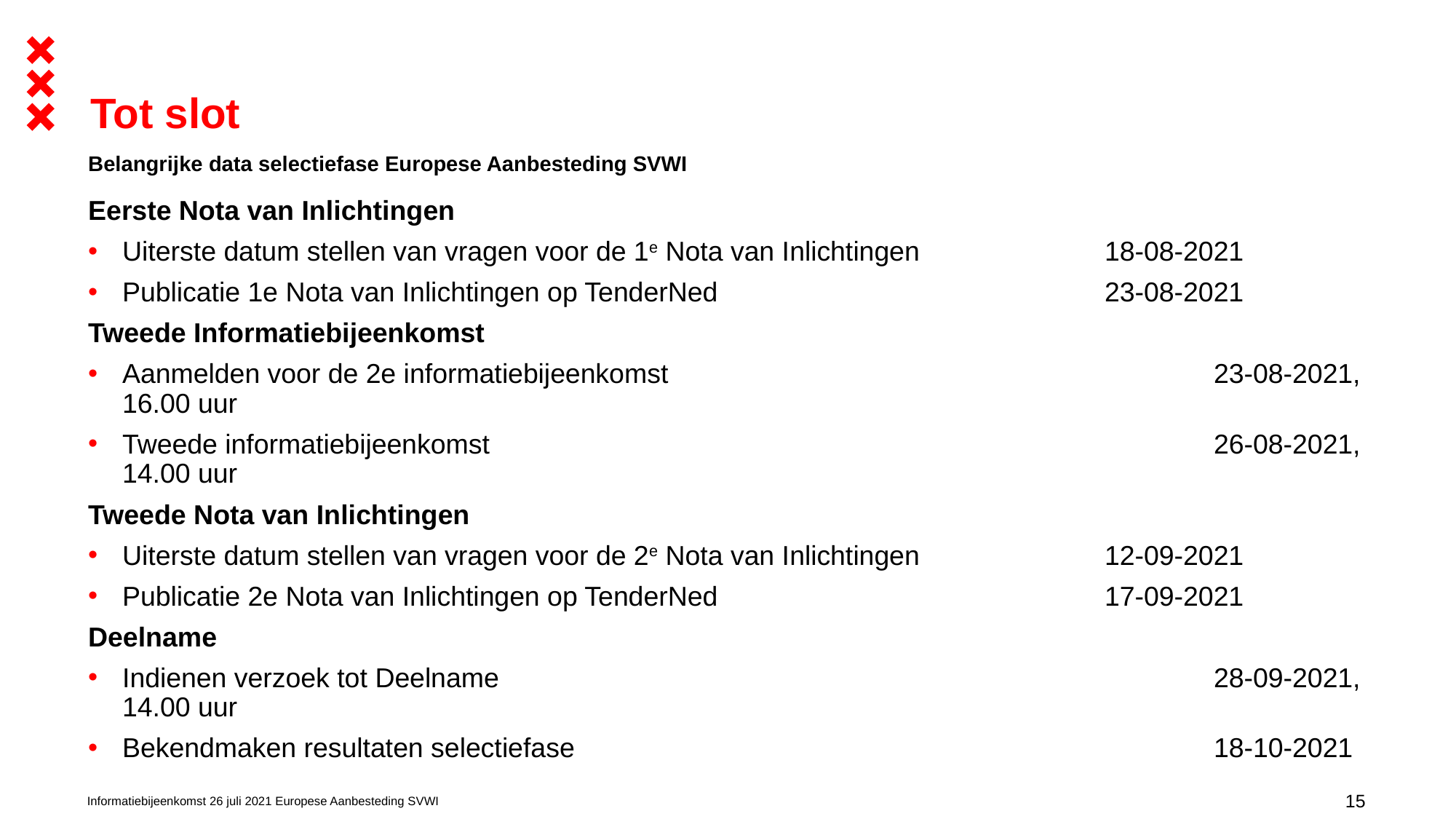

# Tot slot
Belangrijke data selectiefase Europese Aanbesteding SVWI

Eerste Nota van Inlichtingen
Uiterste datum stellen van vragen voor de 1e Nota van Inlichtingen		18-08-2021
Publicatie 1e Nota van Inlichtingen op TenderNed				23-08-2021
Tweede Informatiebijeenkomst
Aanmelden voor de 2e informatiebijeenkomst					23-08-2021, 16.00 uur
Tweede informatiebijeenkomst							26-08-2021, 14.00 uur
Tweede Nota van Inlichtingen
Uiterste datum stellen van vragen voor de 2e Nota van Inlichtingen		12-09-2021
Publicatie 2e Nota van Inlichtingen op TenderNed				17-09-2021
Deelname
Indienen verzoek tot Deelname							28-09-2021, 14.00 uur
Bekendmaken resultaten selectiefase						18-10-2021
Informatiebijeenkomst 26 juli 2021 Europese Aanbesteding SVWI
15